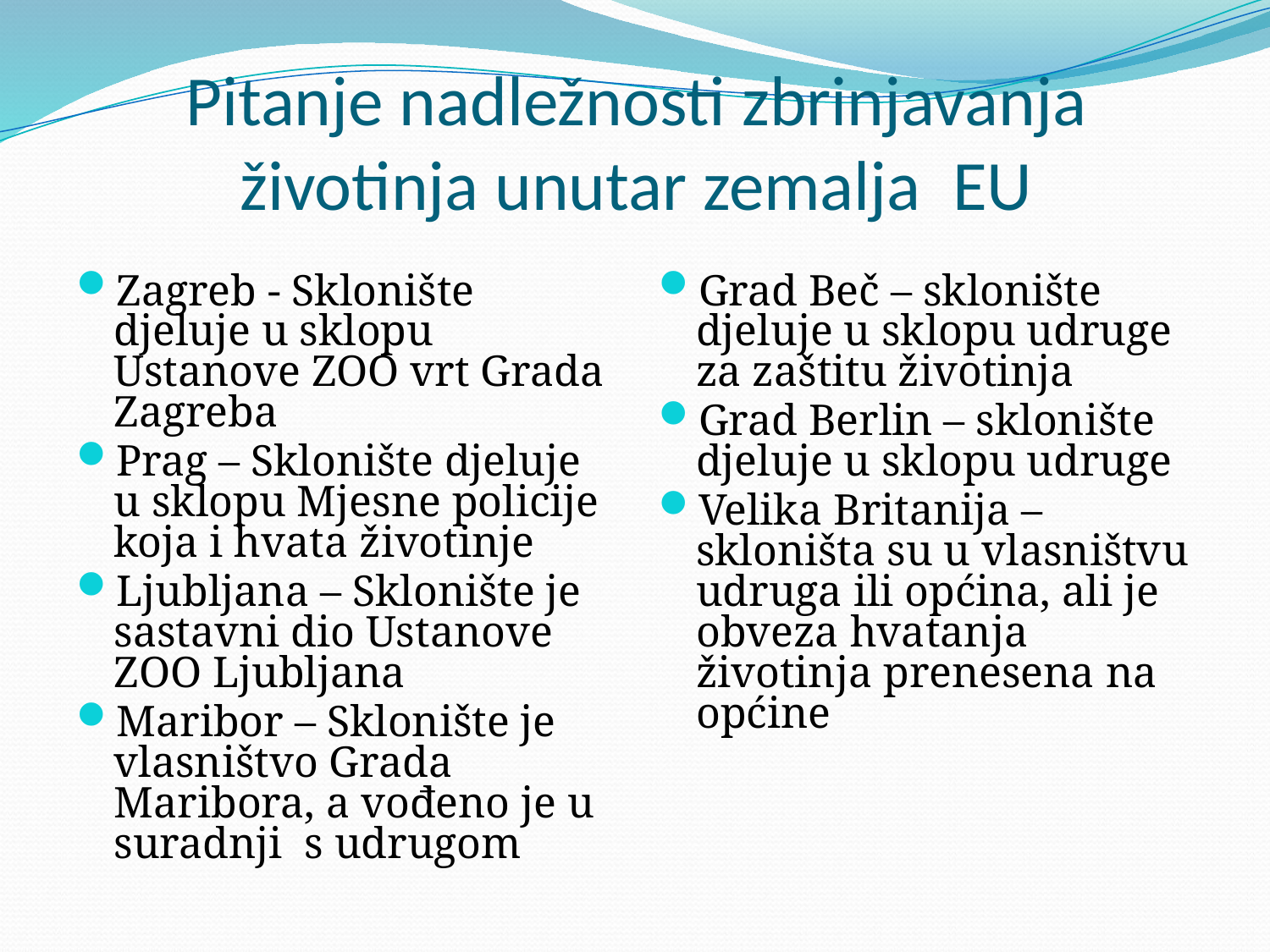

# Pitanje nadležnosti zbrinjavanja životinja unutar zemalja  EU
Zagreb - Sklonište djeluje u sklopu Ustanove ZOO vrt Grada Zagreba
Prag – Sklonište djeluje u sklopu Mjesne policije koja i hvata životinje
Ljubljana – Sklonište je sastavni dio Ustanove ZOO Ljubljana
Maribor – Sklonište je vlasništvo Grada Maribora, a vođeno je u suradnji  s udrugom

Grad Beč – sklonište djeluje u sklopu udruge za zaštitu životinja
Grad Berlin – sklonište djeluje u sklopu udruge
Velika Britanija – skloništa su u vlasništvu udruga ili općina, ali je obveza hvatanja životinja prenesena na općine